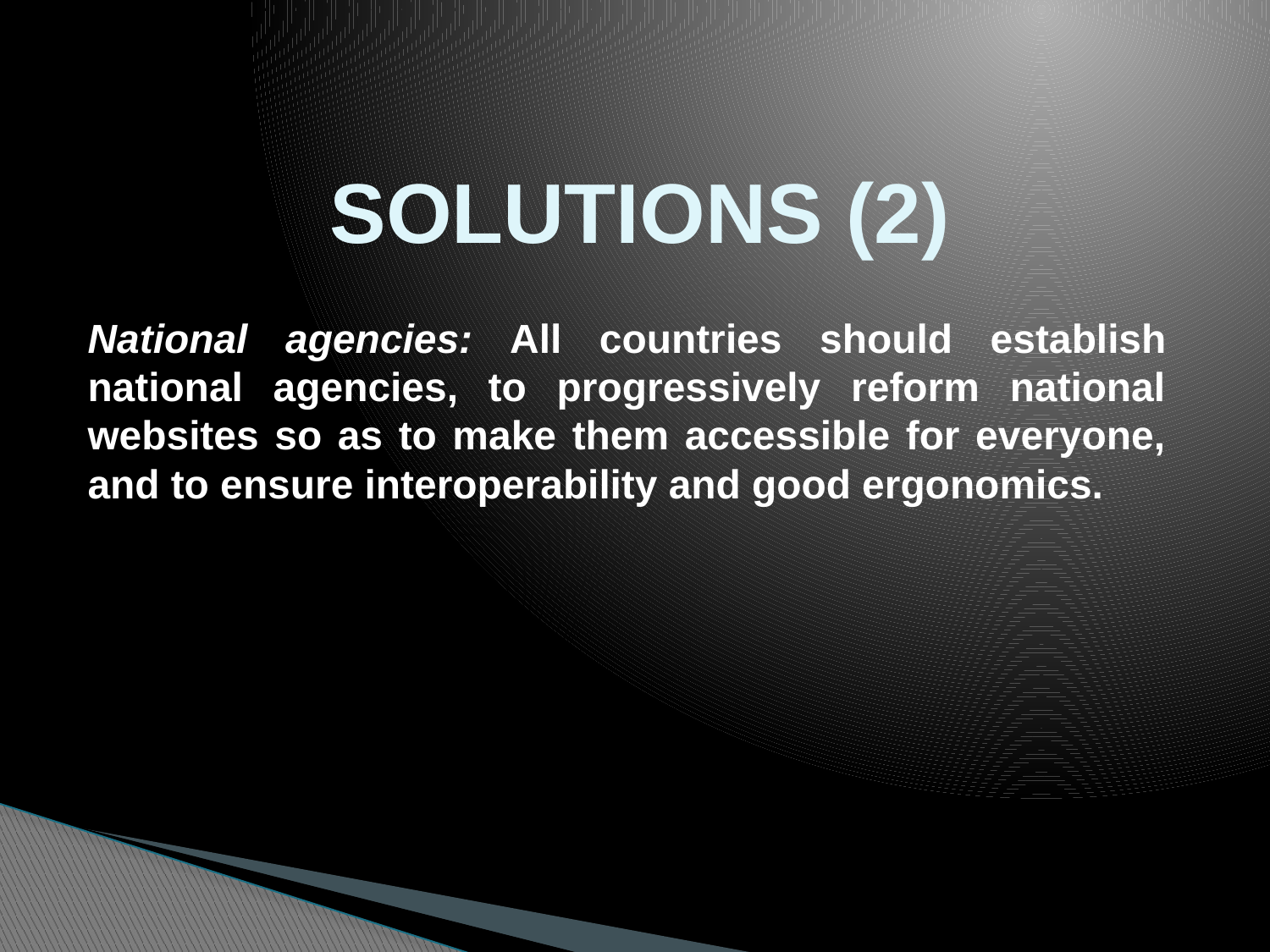

# SOLUTIONS (2)
National agencies: All countries should establish national agencies, to progressively reform national websites so as to make them accessible for everyone, and to ensure interoperability and good ergonomics.